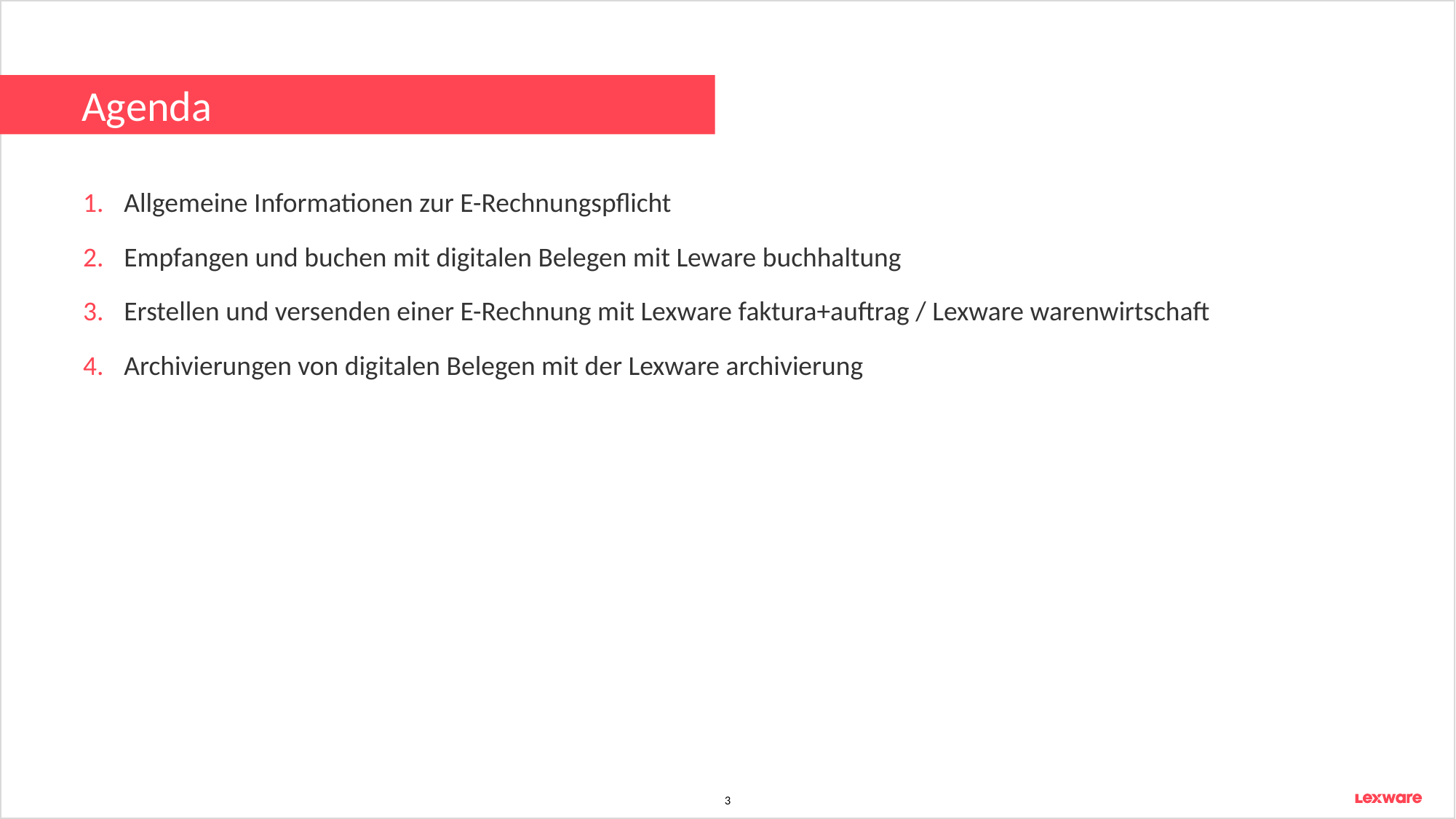

# Agenda
Allgemeine Informationen zur E-Rechnungspflicht
Empfangen und buchen mit digitalen Belegen mit Leware buchhaltung
Erstellen und versenden einer E-Rechnung mit Lexware faktura+auftrag / Lexware warenwirtschaft
Archivierungen von digitalen Belegen mit der Lexware archivierung

3